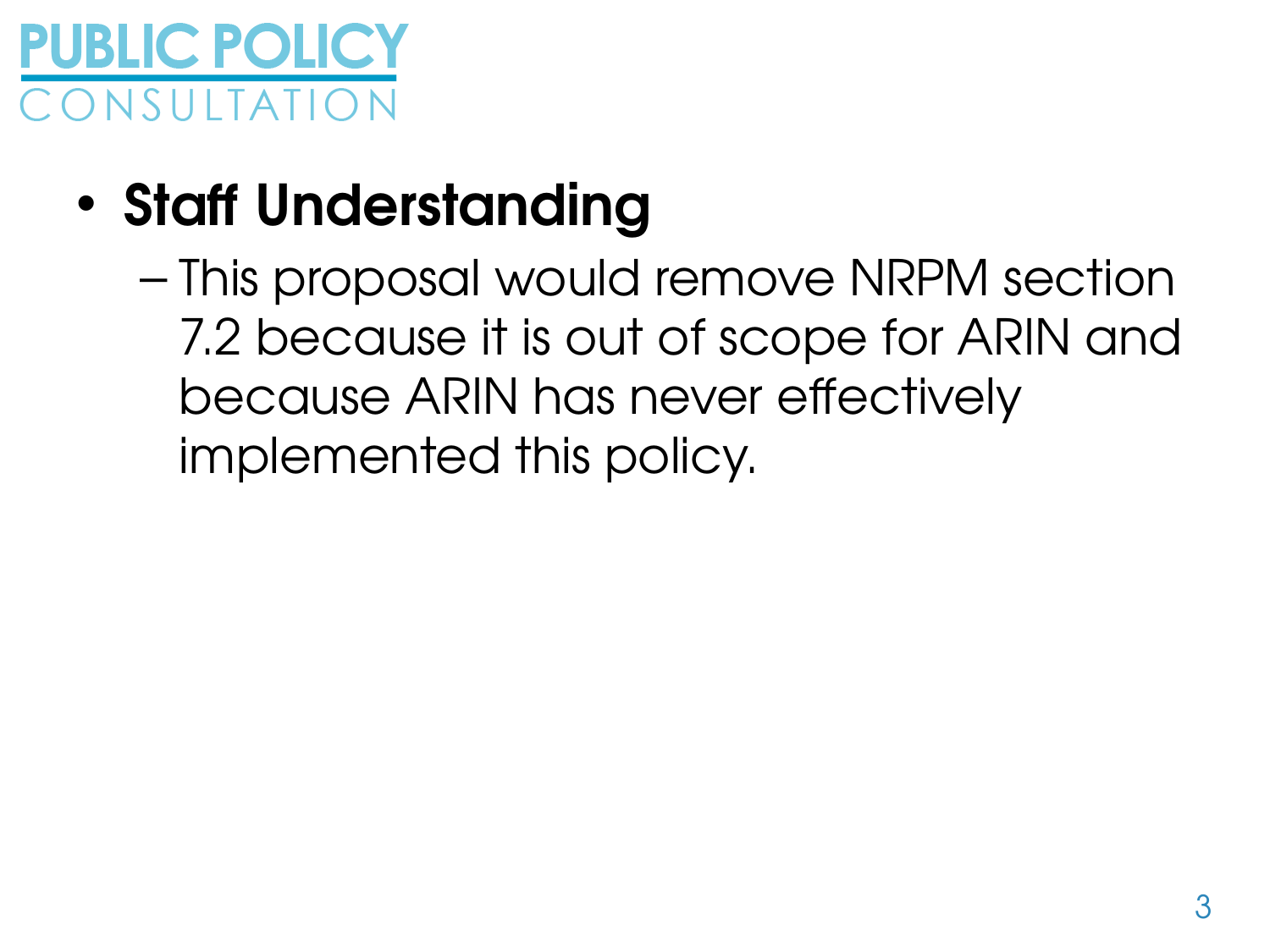

Staff Understanding
This proposal would remove NRPM section 7.2 because it is out of scope for ARIN and because ARIN has never effectively implemented this policy.
3